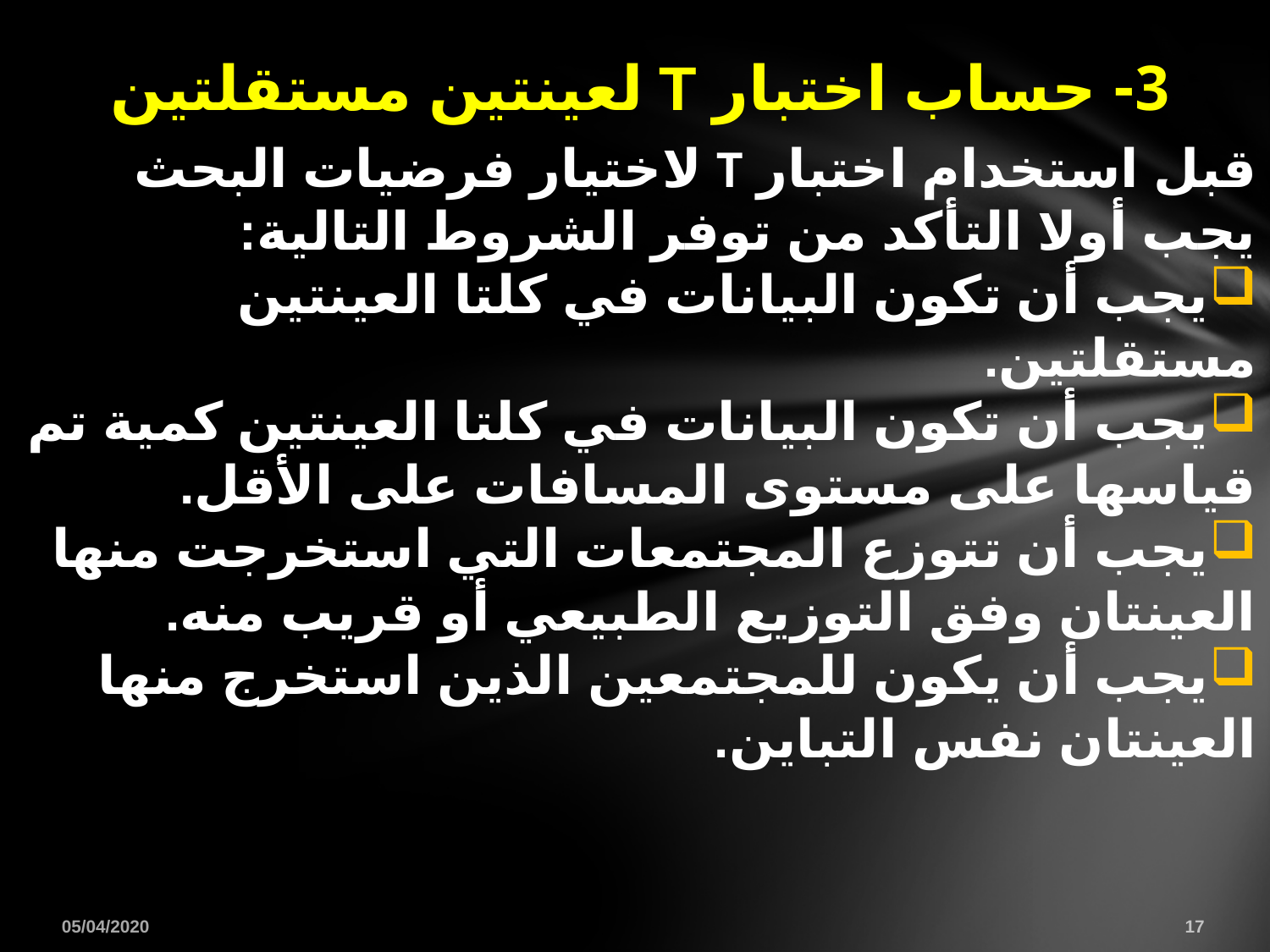

3- حساب اختبار T لعينتين مستقلتين

قبل استخدام اختبار T لاختيار فرضيات البحث يجب أولا التأكد من توفر الشروط التالية:
يجب أن تكون البيانات في كلتا العينتين مستقلتين.
يجب أن تكون البيانات في كلتا العينتين كمية تم قياسها على مستوى المسافات على الأقل.
يجب أن تتوزع المجتمعات التي استخرجت منها العينتان وفق التوزيع الطبيعي أو قريب منه.
يجب أن يكون للمجتمعين الذين استخرج منها العينتان نفس التباين.
05/04/2020
17